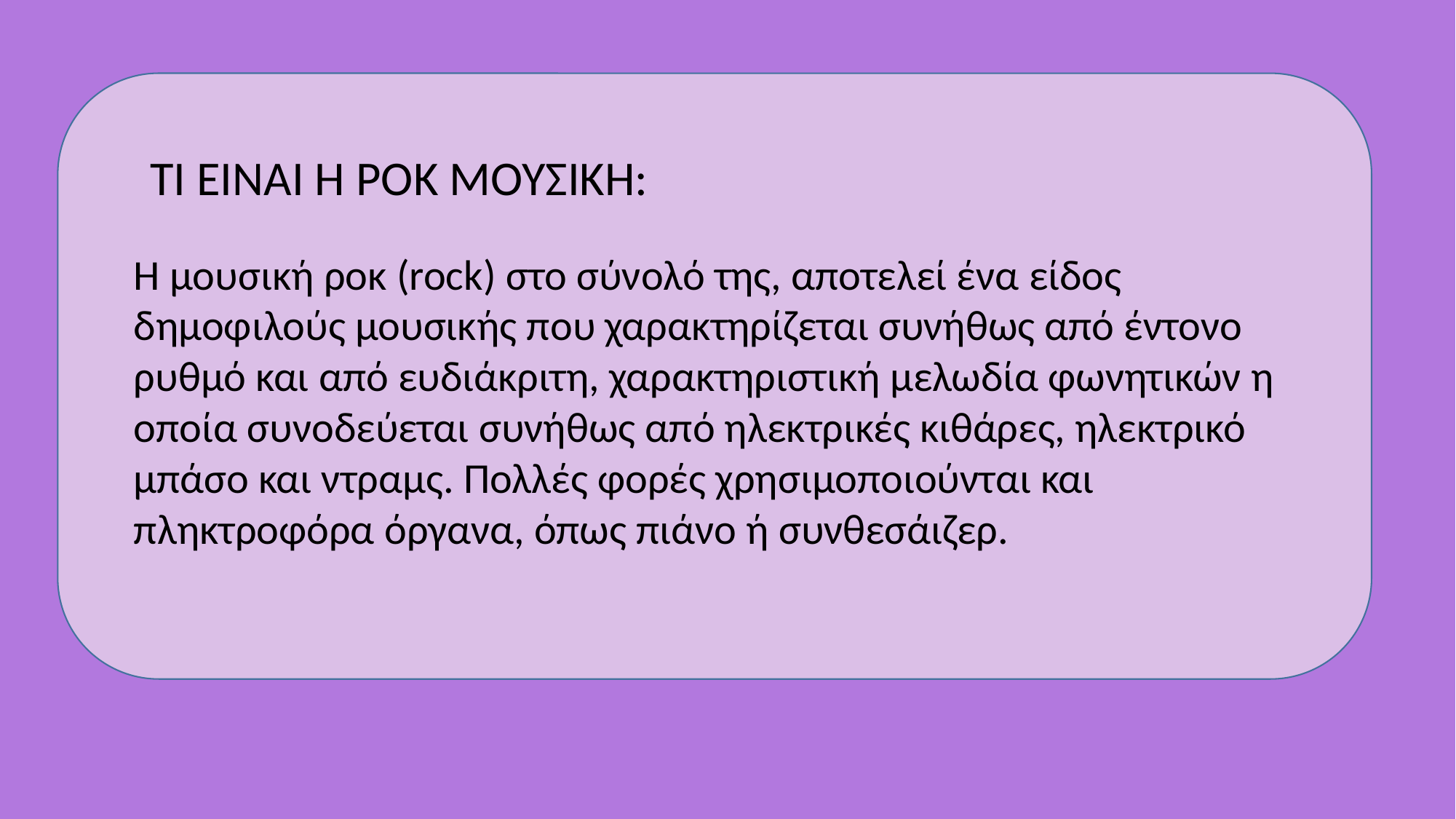

#

ΤΙ ΕΊΝΑΙ Η ΡΟΚ ΜΟΥΣΙΚΗ:

Η μουσική ροκ (rock) στο σύνολό της, αποτελεί ένα είδος δημοφιλούς μουσικής που χαρακτηρίζεται συνήθως από έντονο ρυθμό και από ευδιάκριτη, χαρακτηριστική μελωδία φωνητικών η οποία συνοδεύεται συνήθως από ηλεκτρικές κιθάρες, ηλεκτρικό μπάσο και ντραμς. Πολλές φορές χρησιμοποιούνται και πληκτροφόρα όργανα, όπως πιάνο ή συνθεσάιζερ.